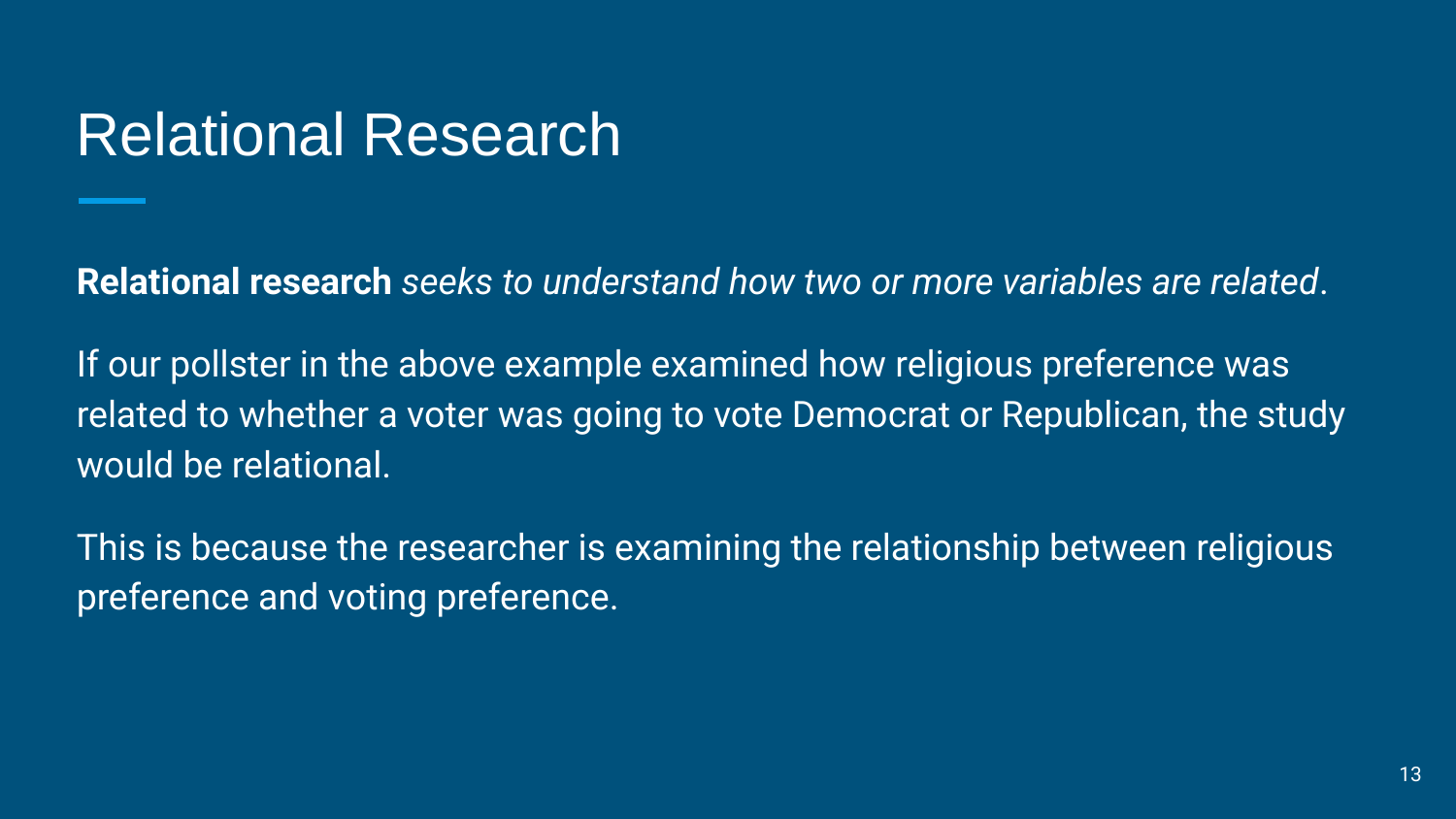

# Relational Research
Relational research seeks to understand how two or more variables are related.
If our pollster in the above example examined how religious preference was related to whether a voter was going to vote Democrat or Republican, the study would be relational.
This is because the researcher is examining the relationship between religious preference and voting preference.

13